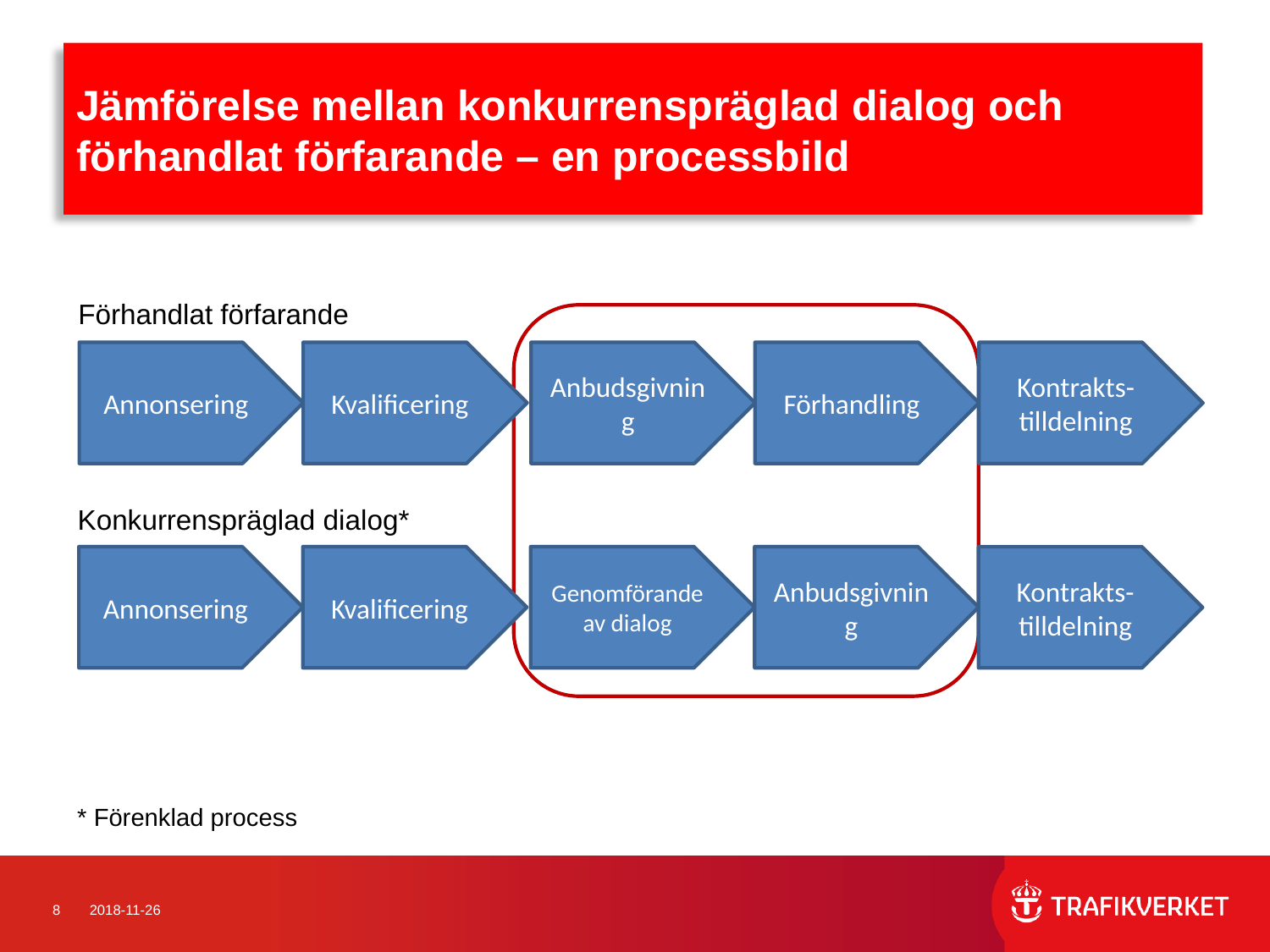

# Jämförelse mellan konkurrenspräglad dialog och förhandlat förfarande – en processbild
Förhandlat förfarande

Annonsering
Kvalificering
Anbudsgivning
Förhandling
Kontrakts-tilldelning
Konkurrenspräglad dialog*
Annonsering
Kvalificering
Genomförande av dialog
Anbudsgivning
Kontrakts-tilldelning
* Förenklad process